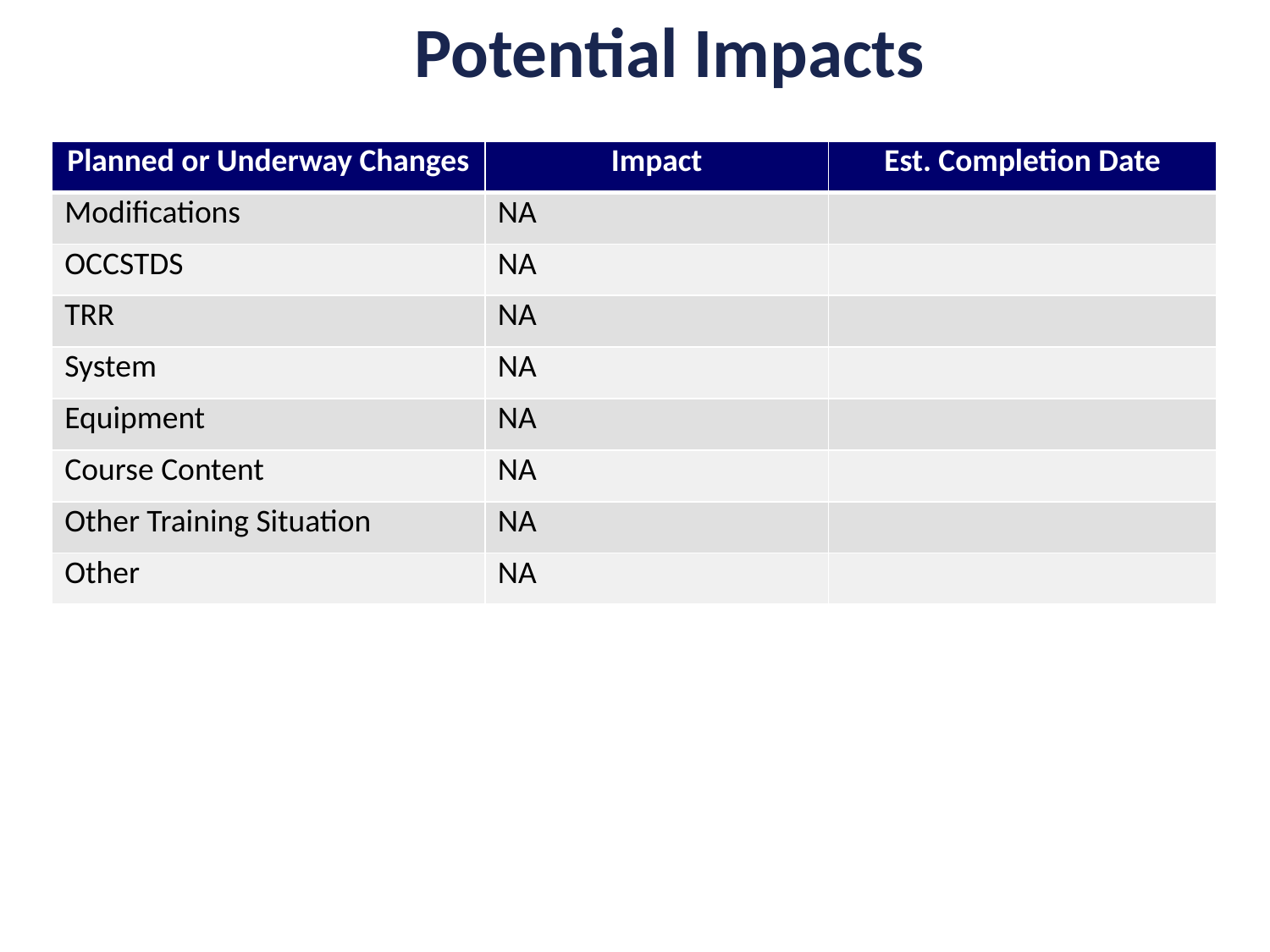

# Potential Impacts
| Planned or Underway Changes | Impact | Est. Completion Date |
| --- | --- | --- |
| Modifications | NA |  |
| OCCSTDS | NA |  |
| TRR | NA |  |
| System | NA |  |
| Equipment | NA |  |
| Course Content | NA |  |
| Other Training Situation | NA |  |
| Other | NA |  |